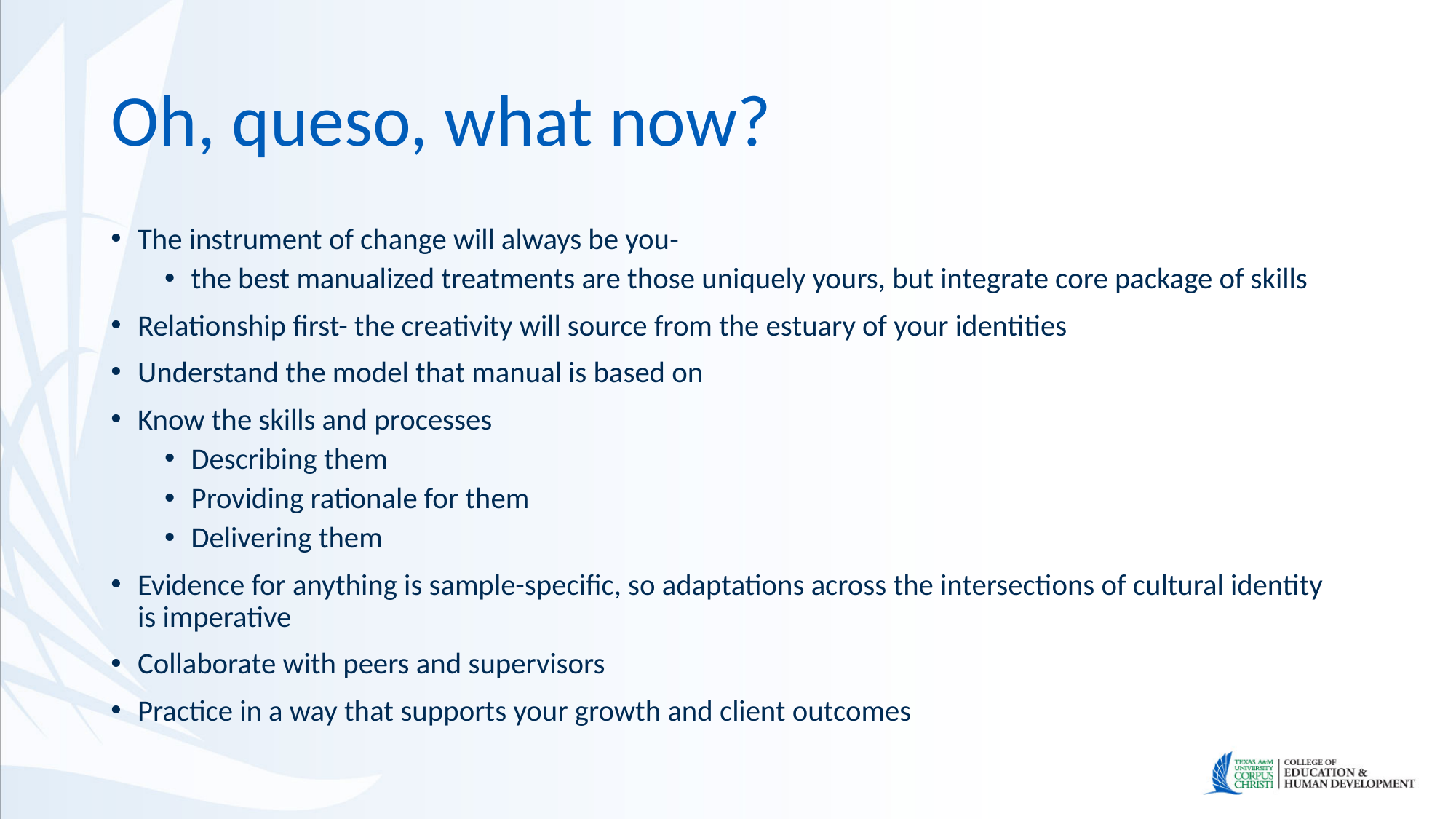

# Oh, queso, what now?
The instrument of change will always be you-
the best manualized treatments are those uniquely yours, but integrate core package of skills
Relationship first- the creativity will source from the estuary of your identities
Understand the model that manual is based on
Know the skills and processes
Describing them
Providing rationale for them
Delivering them
Evidence for anything is sample-specific, so adaptations across the intersections of cultural identity is imperative
Collaborate with peers and supervisors
Practice in a way that supports your growth and client outcomes